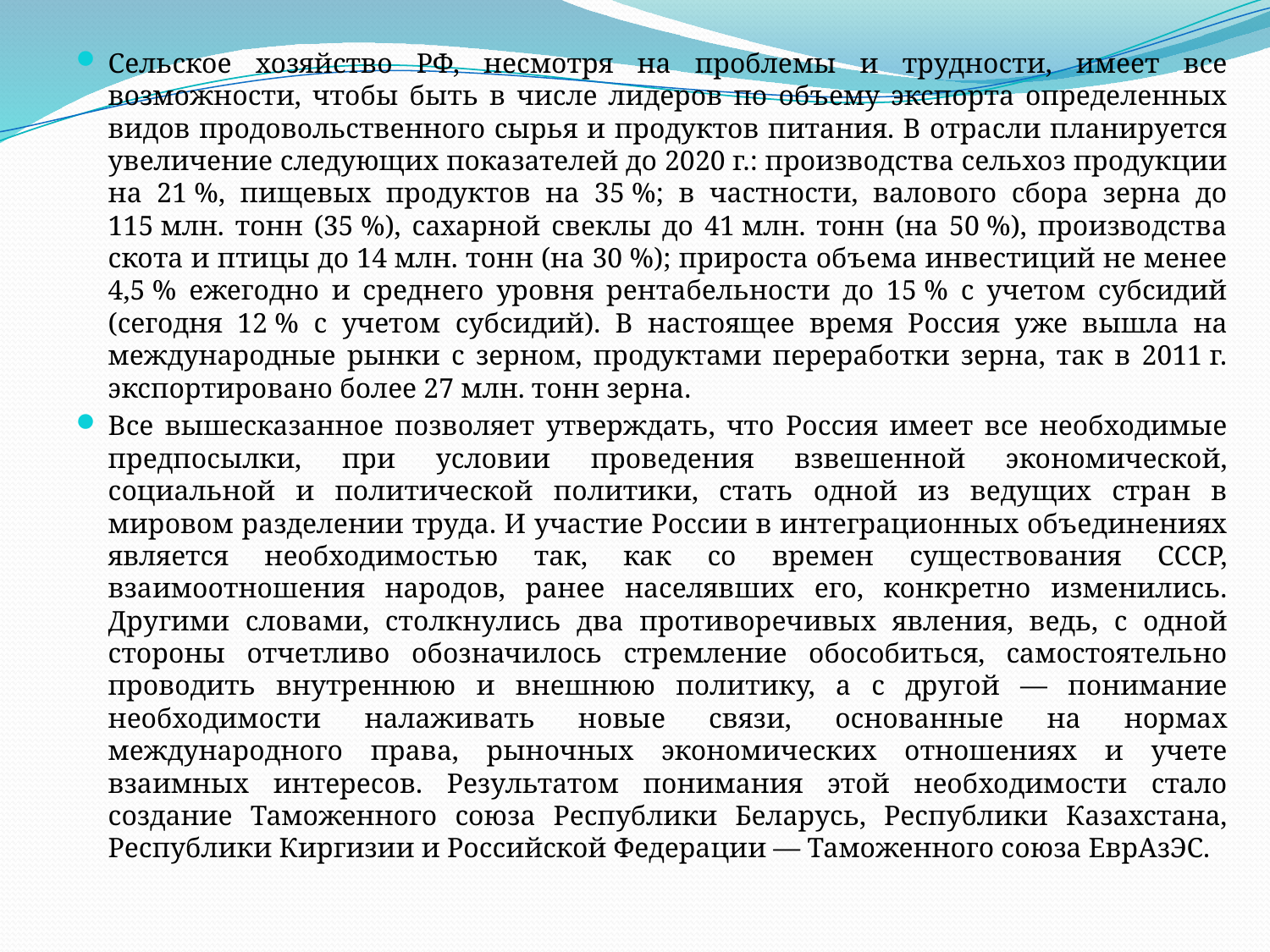

Сельское хозяйство РФ, несмотря на проблемы и трудности, имеет все возможности, чтобы быть в числе лидеров по объему экспорта определенных видов продовольственного сырья и продуктов питания. В отрасли планируется увеличение следующих показателей до 2020 г.: производства сельхоз продукции на 21 %, пищевых продуктов на 35 %; в частности, валового сбора зерна до 115 млн. тонн (35 %), сахарной свеклы до 41 млн. тонн (на 50 %), производства скота и птицы до 14 млн. тонн (на 30 %); прироста объема инвестиций не менее 4,5 % ежегодно и среднего уровня рентабельности до 15 % с учетом субсидий (сегодня 12 % с учетом субсидий). В настоящее время Россия уже вышла на международные рынки с зерном, продуктами переработки зерна, так в 2011 г. экспортировано более 27 млн. тонн зерна.
Все вышесказанное позволяет утверждать, что Россия имеет все необходимые предпосылки, при условии проведения взвешенной экономической, социальной и политической политики, стать одной из ведущих стран в мировом разделении труда. И участие России в интеграционных объединениях является необходимостью так, как со времен существования СССР, взаимоотношения народов, ранее населявших его, конкретно изменились. Другими словами, столкнулись два противоречивых явления, ведь, с одной стороны отчетливо обозначилось стремление обособиться, самостоятельно проводить внутреннюю и внешнюю политику, а с другой — понимание необходимости налаживать новые связи, основанные на нормах международного права, рыночных экономических отношениях и учете взаимных интересов. Результатом понимания этой необходимости стало создание Таможенного союза Республики Беларусь, Республики Казахстана, Республики Киргизии и Российской Федерации — Таможенного союза ЕврАзЭС.